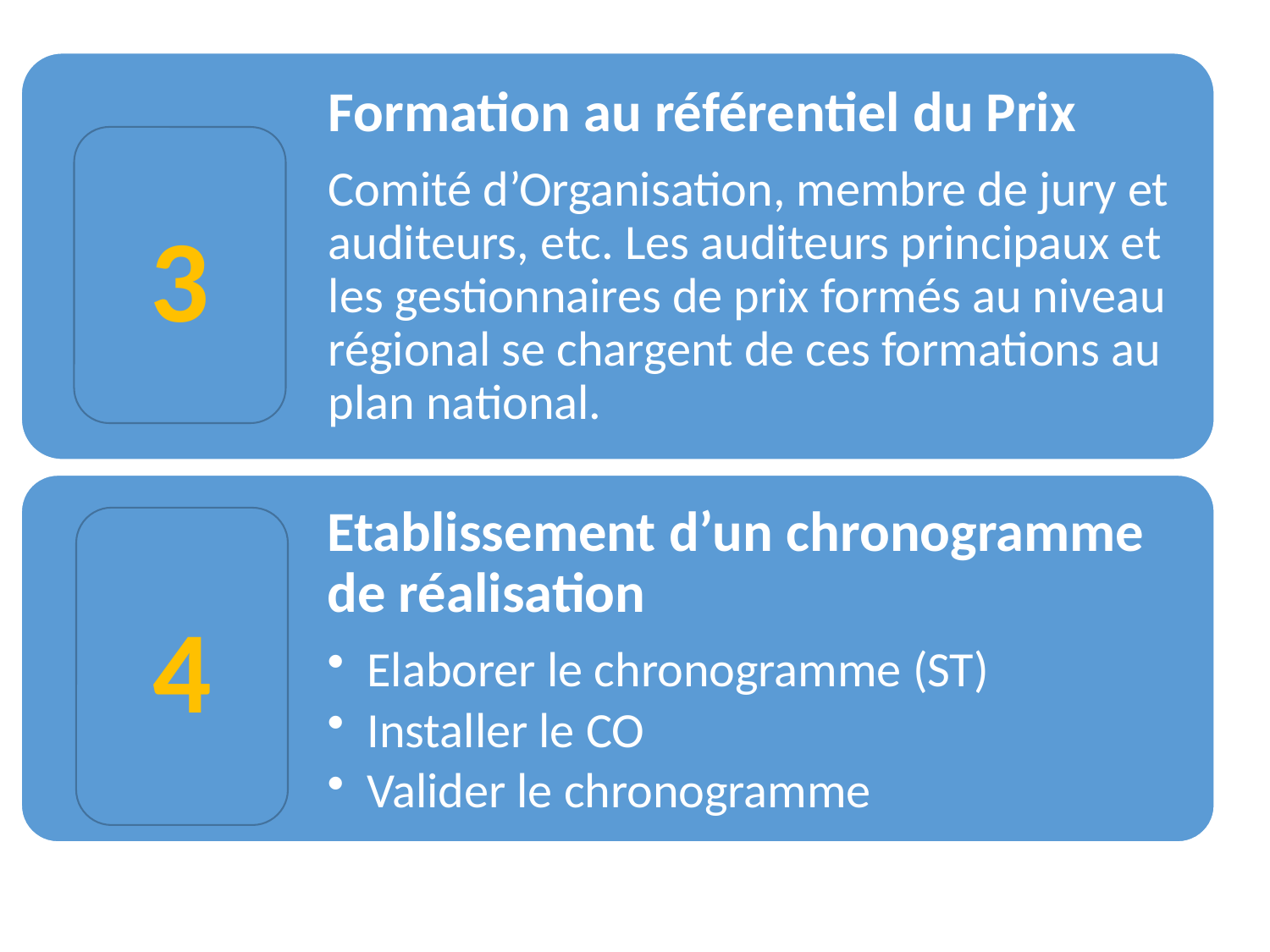

Formation au référentiel du Prix
Comité d’Organisation, membre de jury et auditeurs, etc. Les auditeurs principaux et les gestionnaires de prix formés au niveau régional se chargent de ces formations au plan national.
Etablissement d’un chronogramme de réalisation
Elaborer le chronogramme (ST)
Installer le CO
Valider le chronogramme
3
4